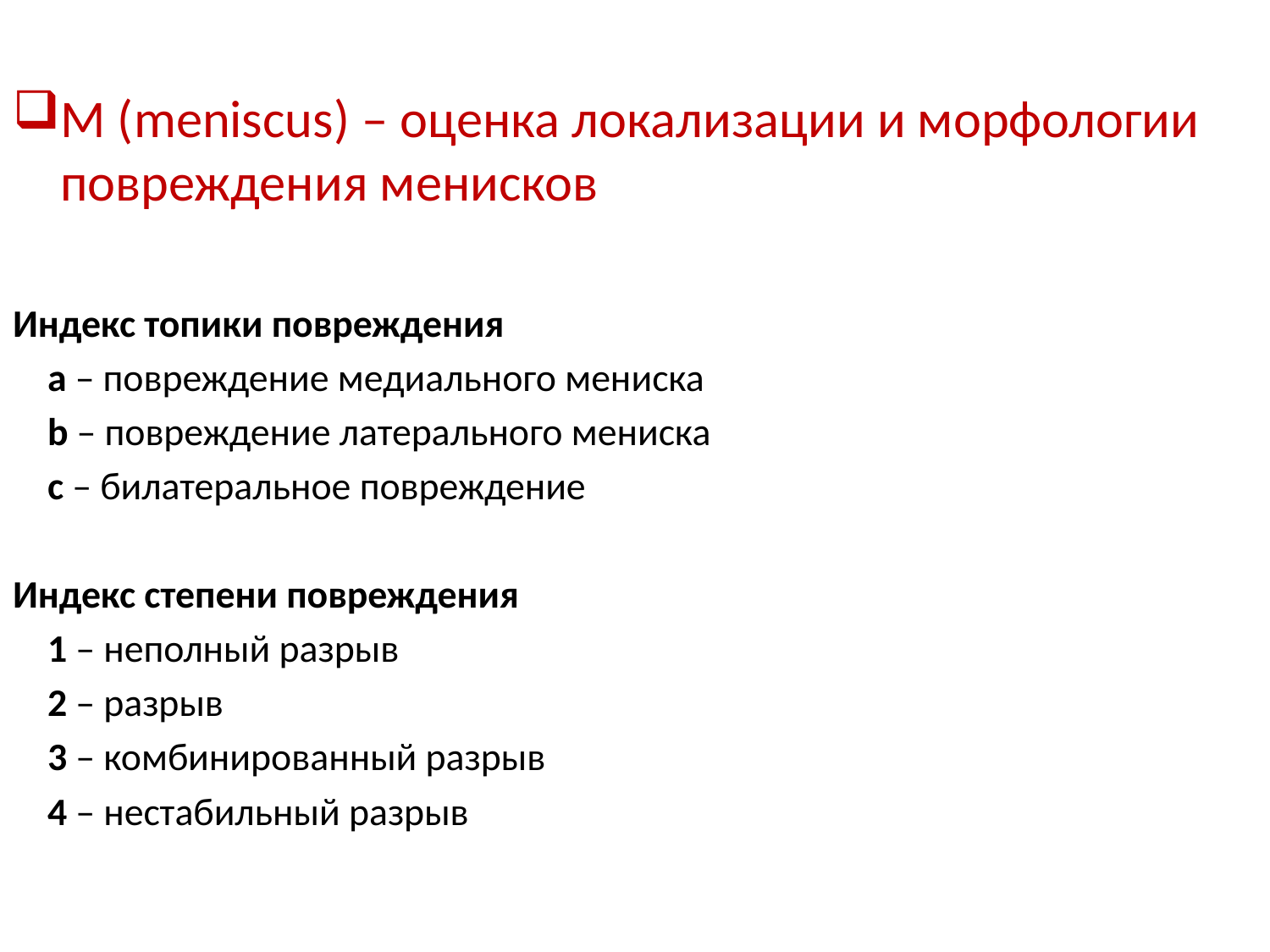

М (meniscus) – оценка локализации и морфологии повреждения менисков

Индекс топики повреждения
    а – повреждение медиального мениска
    b – повреждение латерального мениска
    с – билатеральное повреждение

Индекс степени повреждения
    1 – неполный разрыв
    2 – разрыв
    3 – комбинированный разрыв
    4 – нестабильный разрыв